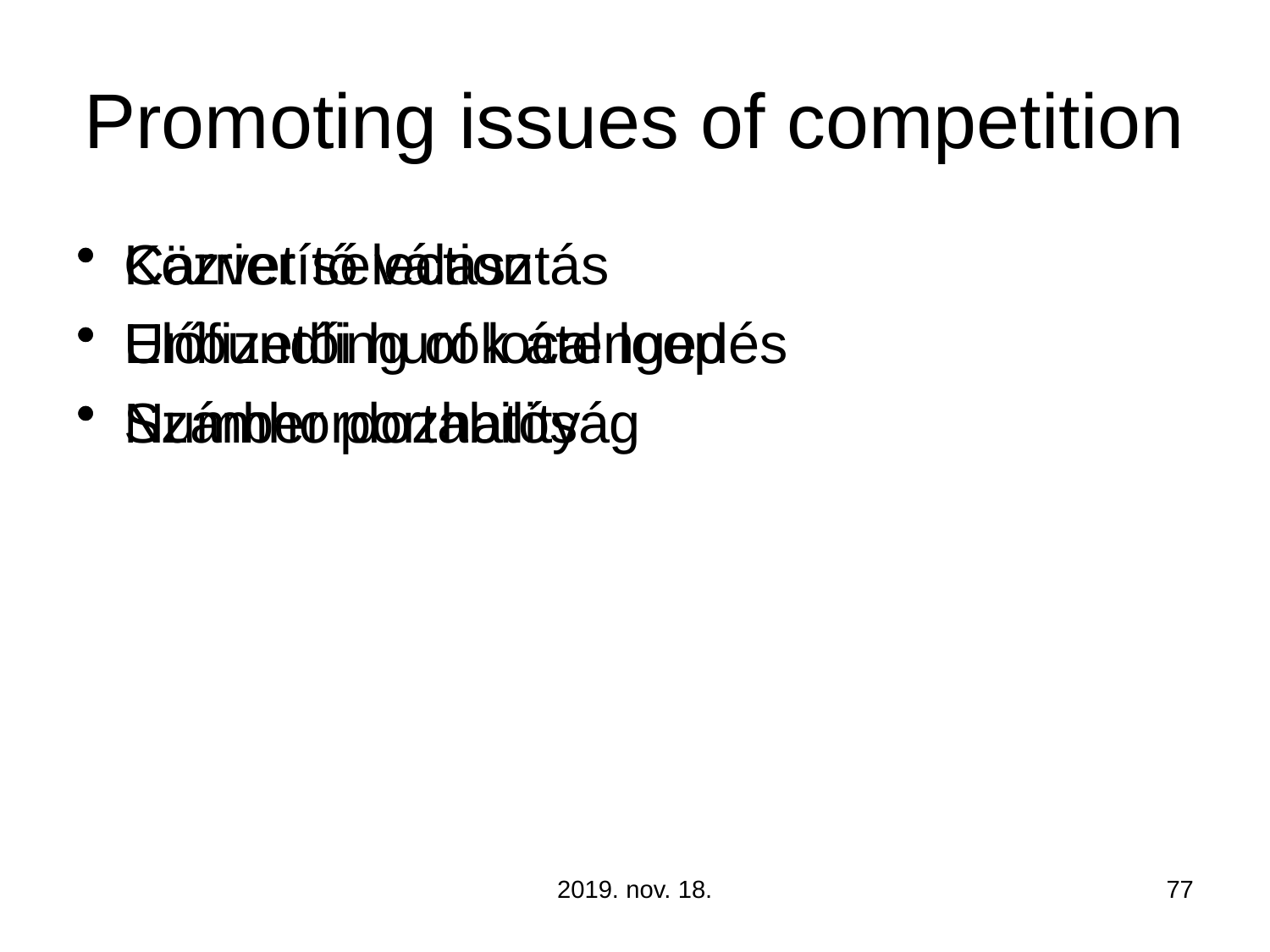

# Promoting issues of competition
Közvetítő választás
Előfizetői hurok átengedés
Számhordozhatóság
Carrier selection
Unbundling of local loop
Number portability
2019. nov. 18.
77